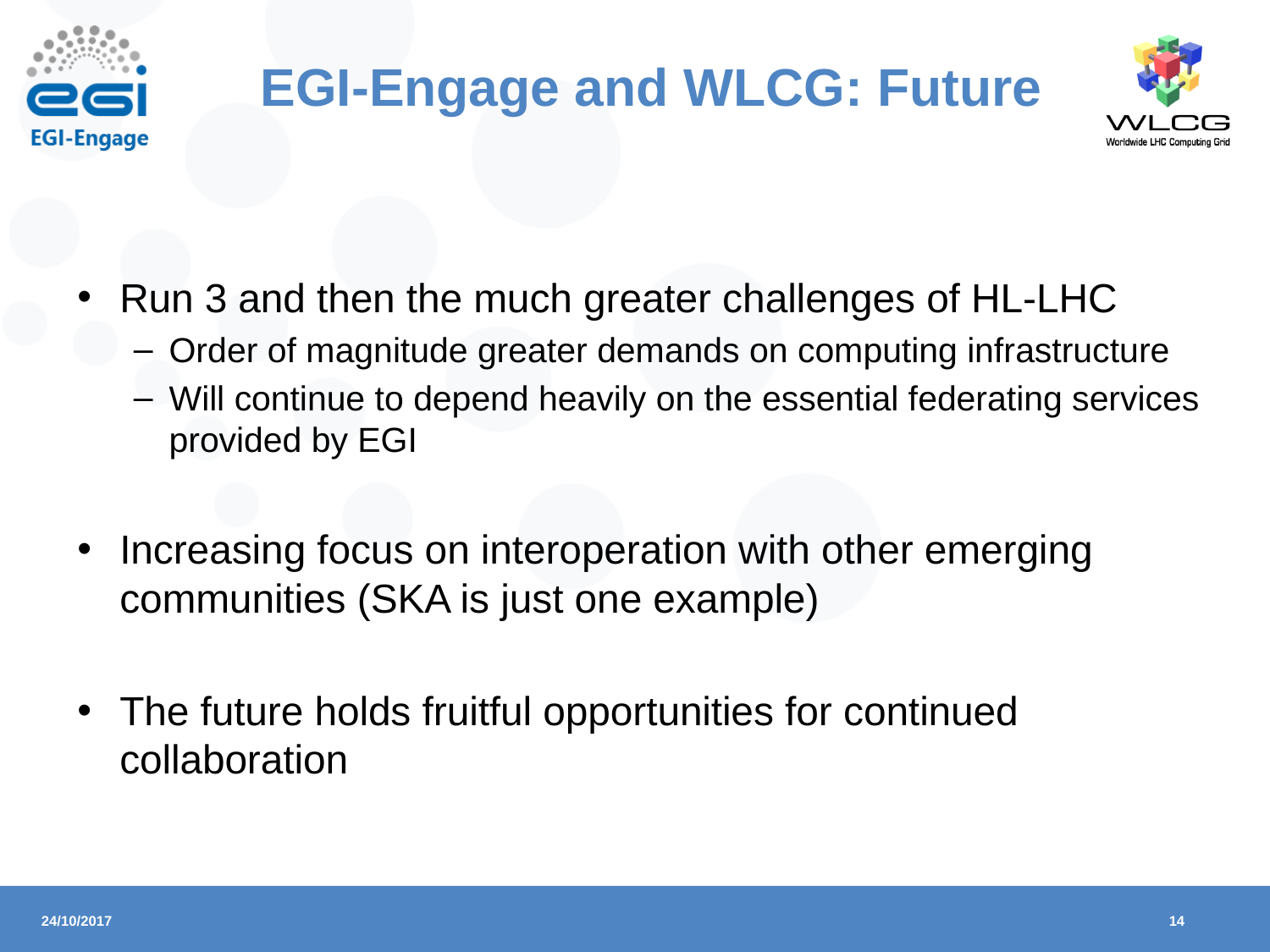

# EGI-Engage and WLCG: Future
Run 3 and then the much greater challenges of HL-LHC
Order of magnitude greater demands on computing infrastructure
Will continue to depend heavily on the essential federating services provided by EGI

Increasing focus on interoperation with other emerging communities (SKA is just one example)

The future holds fruitful opportunities for continued collaboration